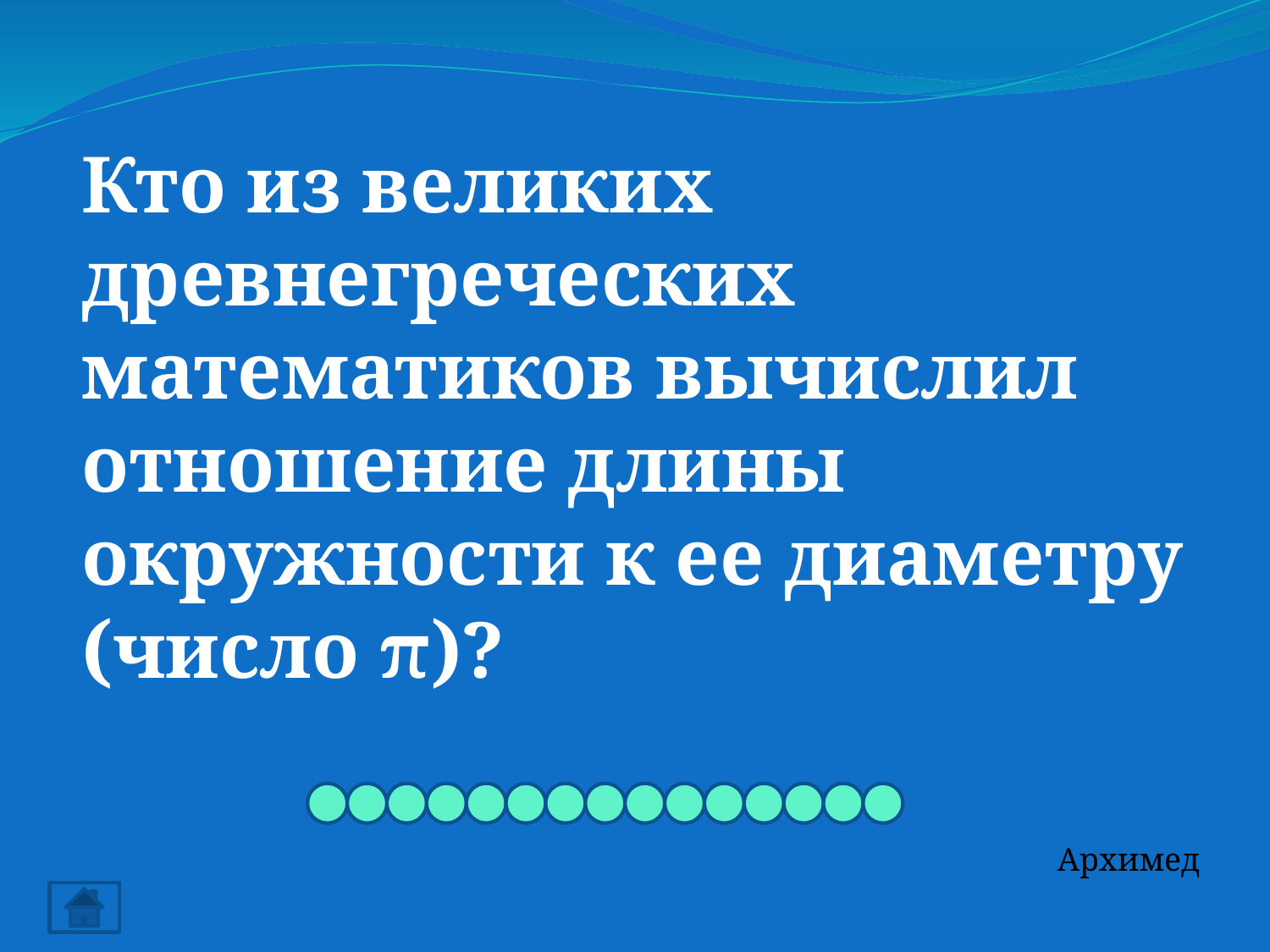

Кто из великих древнегреческих математиков вычислил отношение длины окружности к ее диаметру (число π)?

Архимед